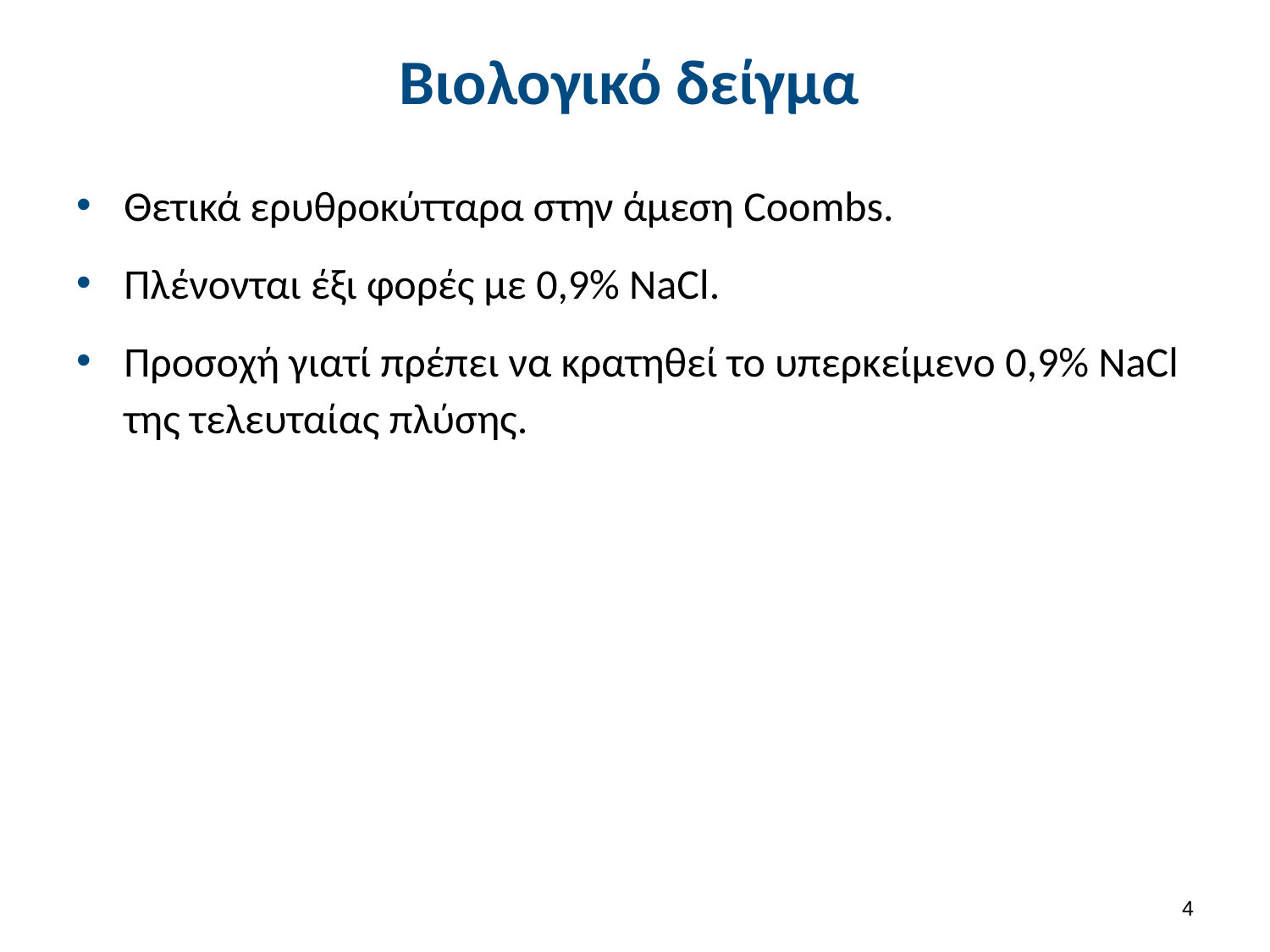

# Βιολογικό δείγμα
Θετικά ερυθροκύτταρα στην άμεση Coombs.
Πλένονται έξι φορές με 0,9% NaCl.
Προσοχή γιατί πρέπει να κρατηθεί το υπερκείμενο 0,9% NaCl της τελευταίας πλύσης.
4